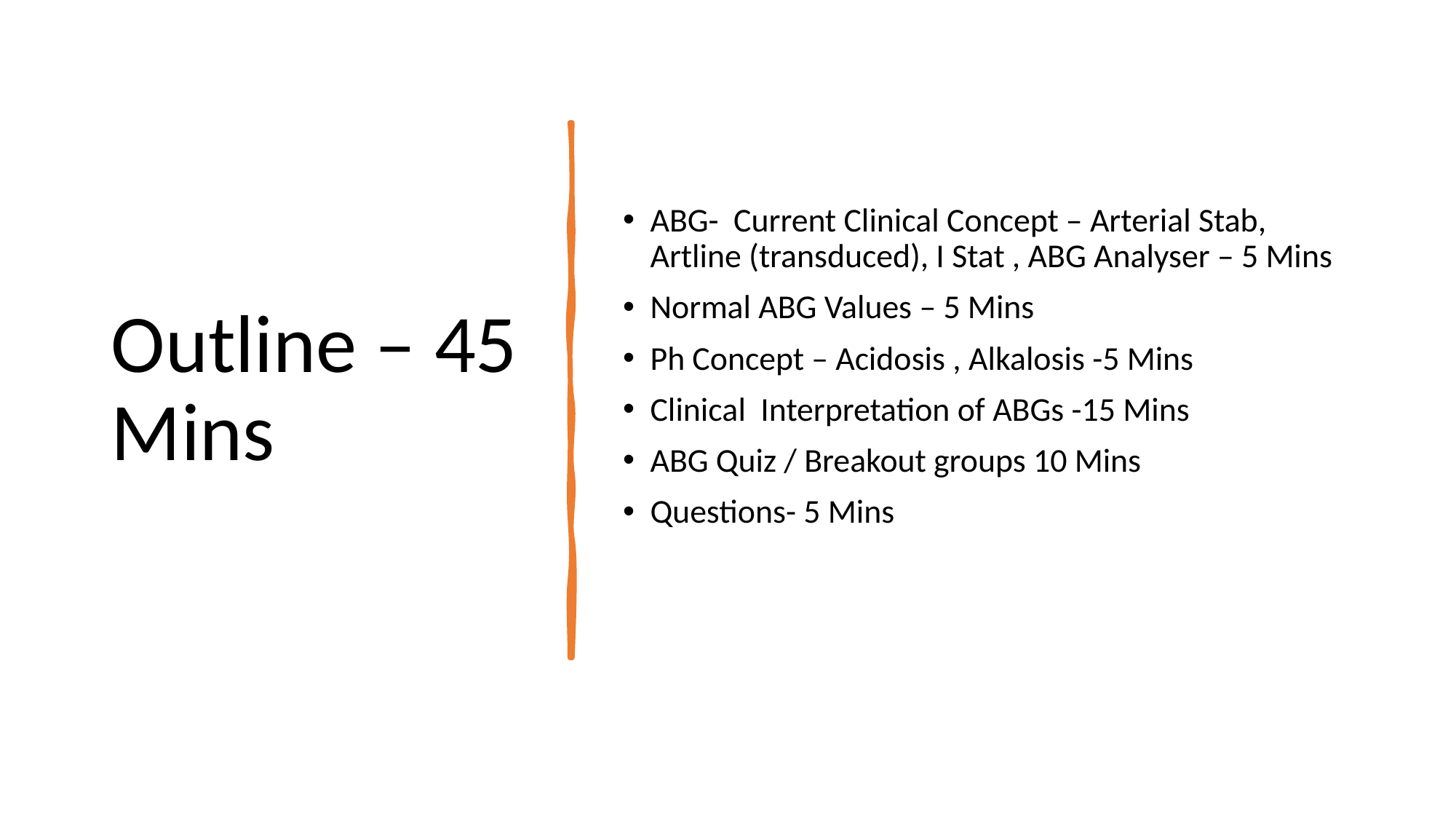

# Outline – 45 Mins

ABG-  Current Clinical Concept – Arterial Stab, Artline (transduced), I Stat , ABG Analyser – 5 Mins
Normal ABG Values – 5 Mins
Ph Concept – Acidosis , Alkalosis -5 Mins
Clinical  Interpretation of ABGs -15 Mins
ABG Quiz / Breakout groups 10 Mins
Questions- 5 Mins